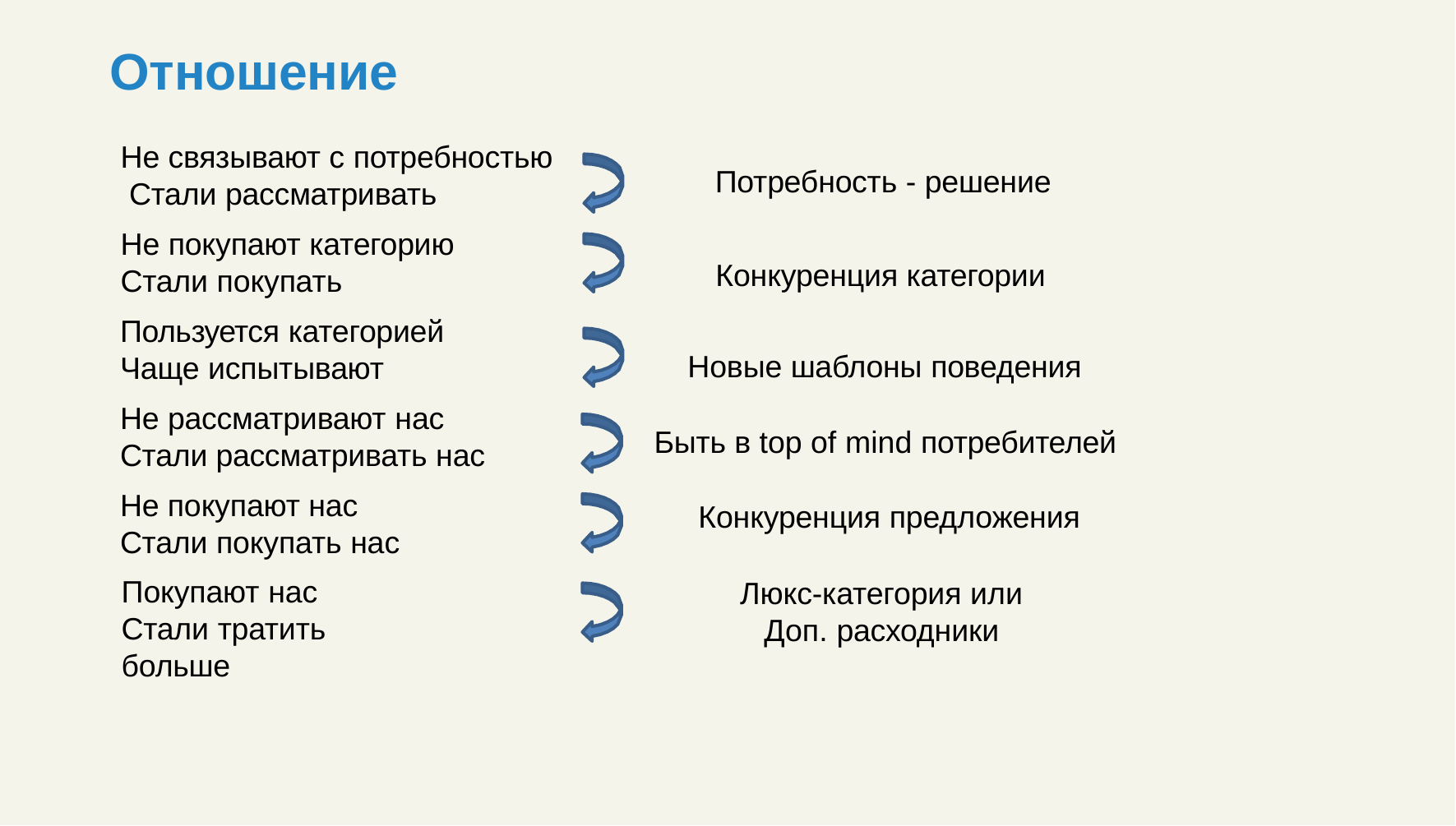

# Отношение
Не связывают с потребностью  Стали рассматривать
Не покупают категорию
Стали покупать
Пользуется категорией
Чаще испытывают
Не рассматривают нас
Стали рассматривать нас
Не покупают нас  Стали покупать нас
Покупают нас
Стали тратить больше

Потребность - решение
Конкуренция категории  Новые шаблоны поведения
Быть в top of mind потребителей  Конкуренция предложения

Люкс-категория или
Доп. расходники